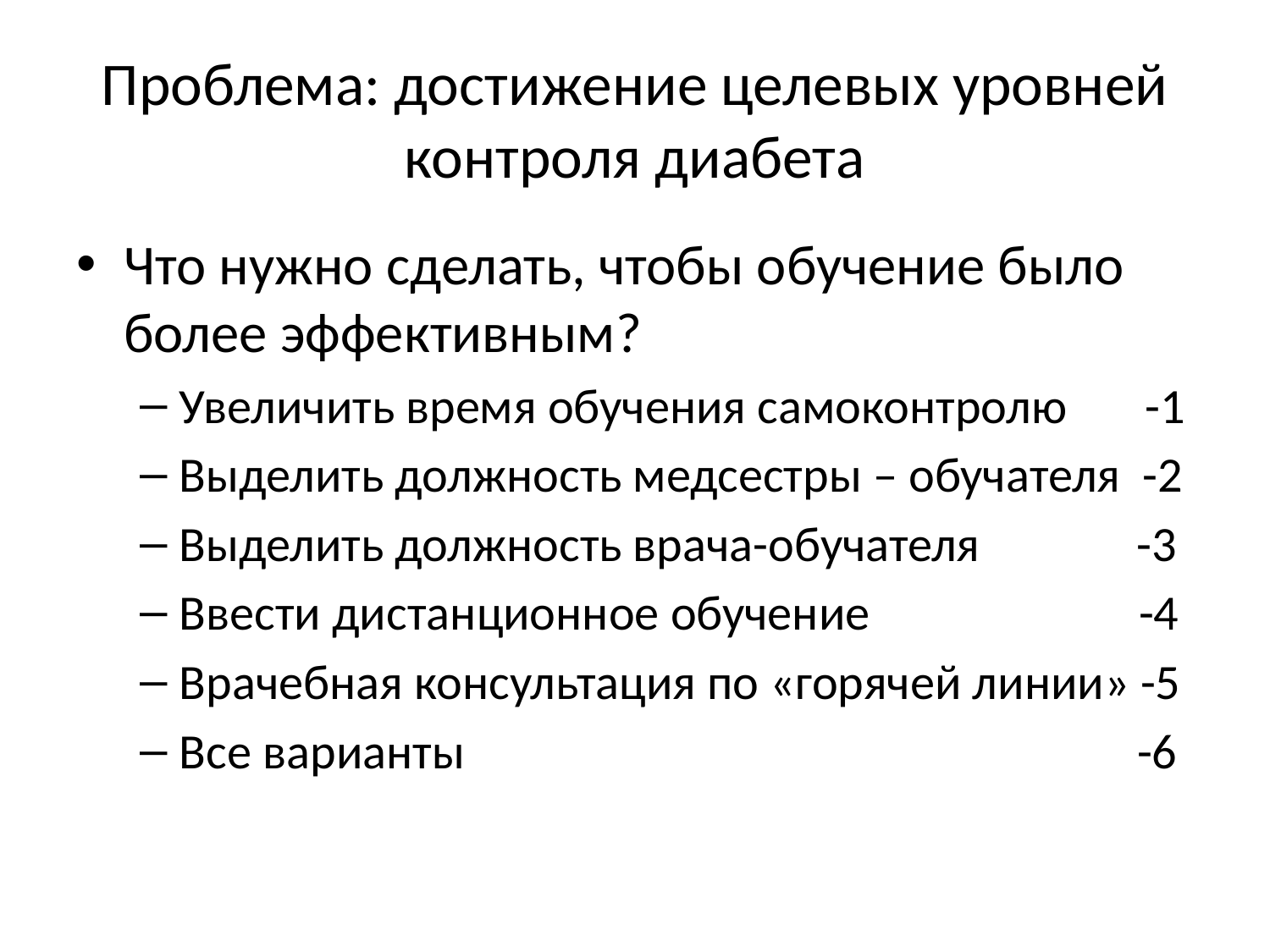

# Проблема: достижение целевых уровней контроля диабета
Что нужно сделать, чтобы обучение было более эффективным?
Увеличить время обучения самоконтролю       -1
Выделить должность медсестры – обучателя  -2
Выделить должность врача-обучателя              -3
Ввести дистанционное обучение                        -4
Врачебная консультация по «горячей линии» -5
Все варианты                                                            -6